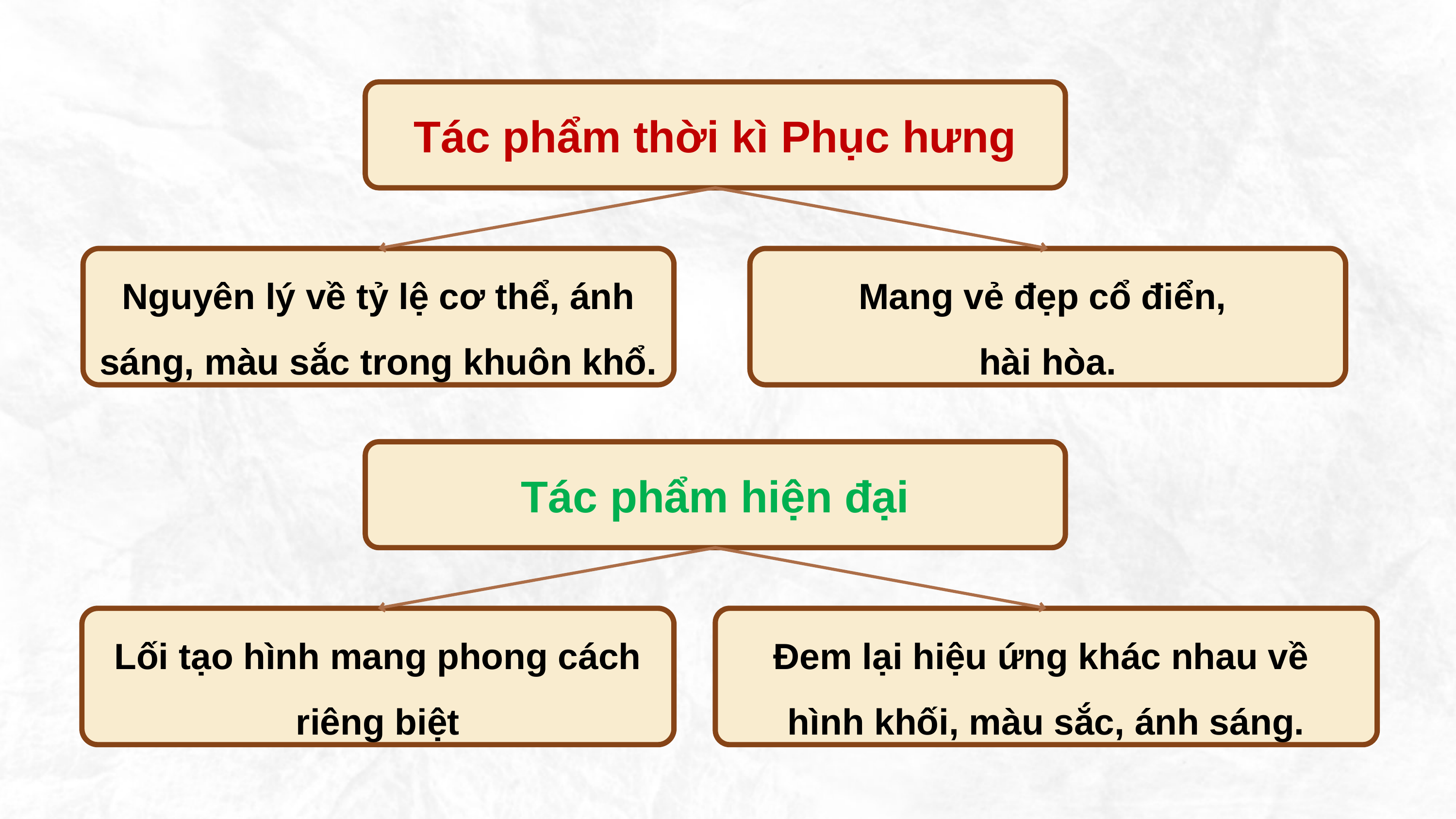

Tác phẩm thời kì Phục hưng

Nguyên lý về tỷ lệ cơ thể, ánh sáng, màu sắc trong khuôn khổ.
Mang vẻ đẹp cổ điển,
hài hòa.
Tác phẩm hiện đại

Lối tạo hình mang phong cách riêng biệt
Đem lại hiệu ứng khác nhau về
hình khối, màu sắc, ánh sáng.